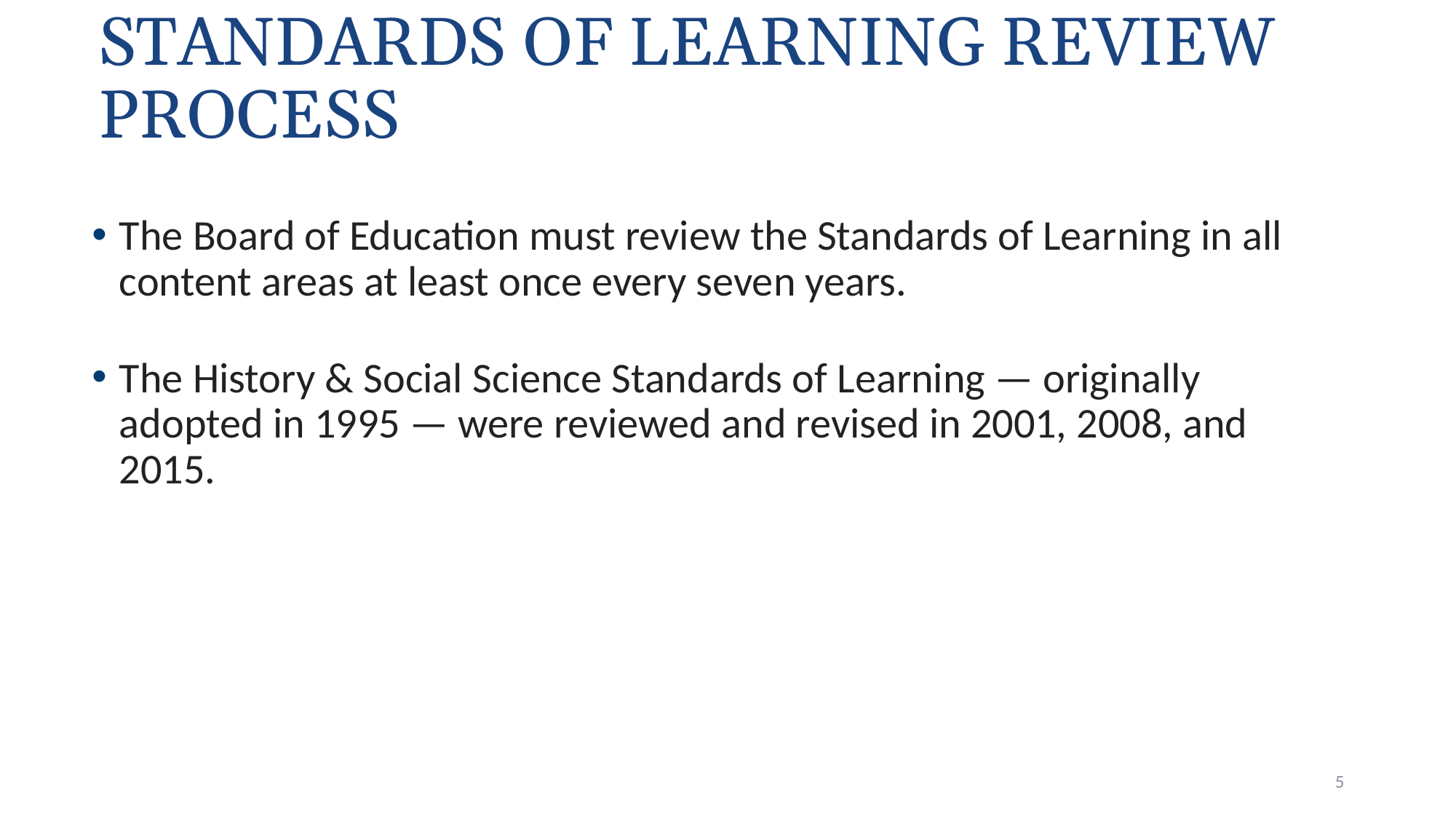

# Standards of Learning Review Process
The Board of Education must review the Standards of Learning in all content areas at least once every seven years.
The History & Social Science Standards of Learning — originally adopted in 1995 — were reviewed and revised in 2001, 2008, and 2015.
5